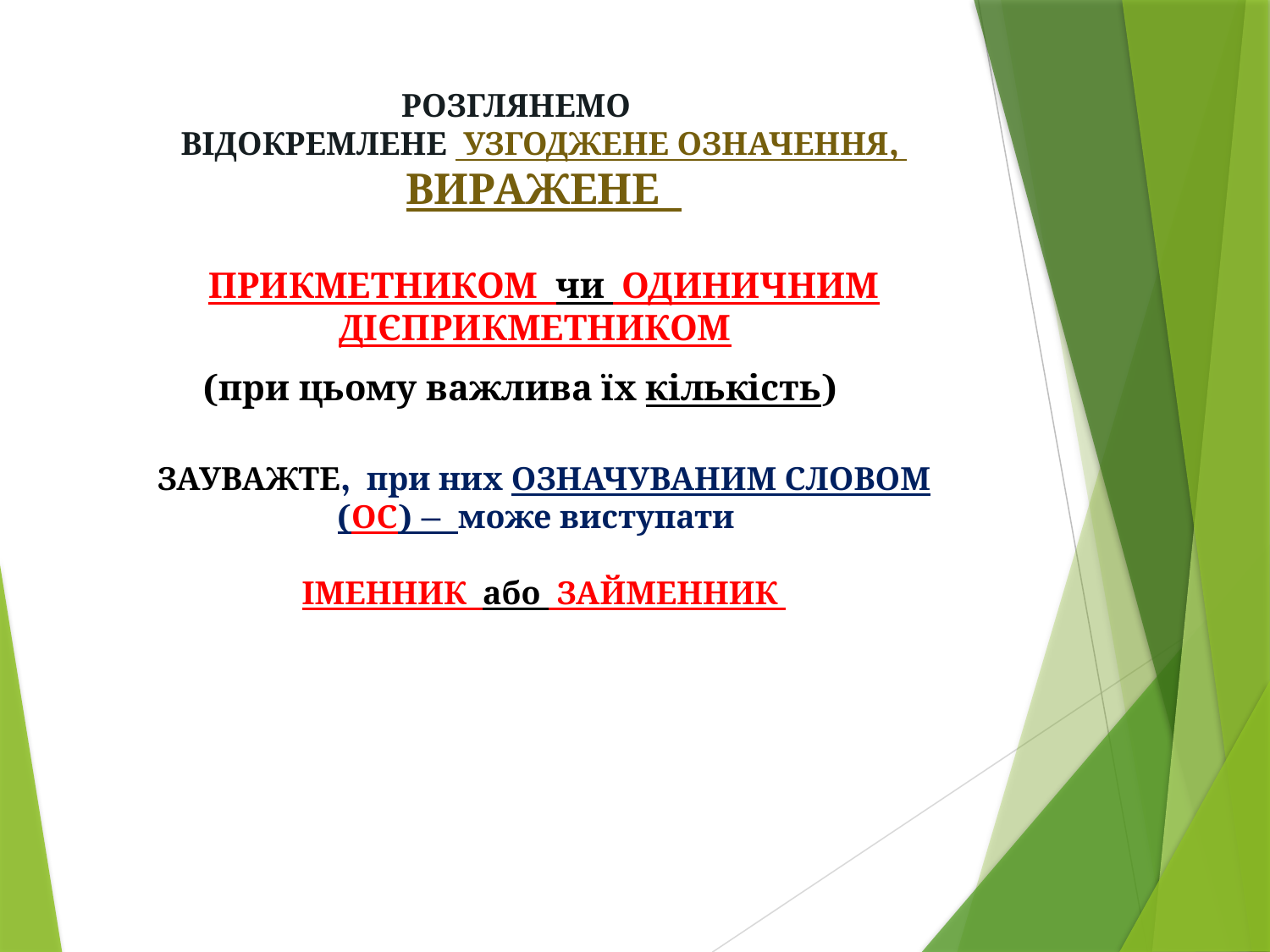

РОЗГЛЯНЕМО
ВІДОКРЕМЛЕНЕ  УЗГОДЖЕНЕ ОЗНАЧЕННЯ,  ВИРАЖЕНЕ
ПРИКМЕТНИКОМ  чи  ОДИНИЧНИМ ДІЄПРИКМЕТНИКОМ
(при цьому важлива їх кількість)
ЗАУВАЖТЕ,  при них ОЗНАЧУВАНИМ СЛОВОМ (ОС) –  може виступати
ІМЕННИК  або  ЗАЙМЕННИК